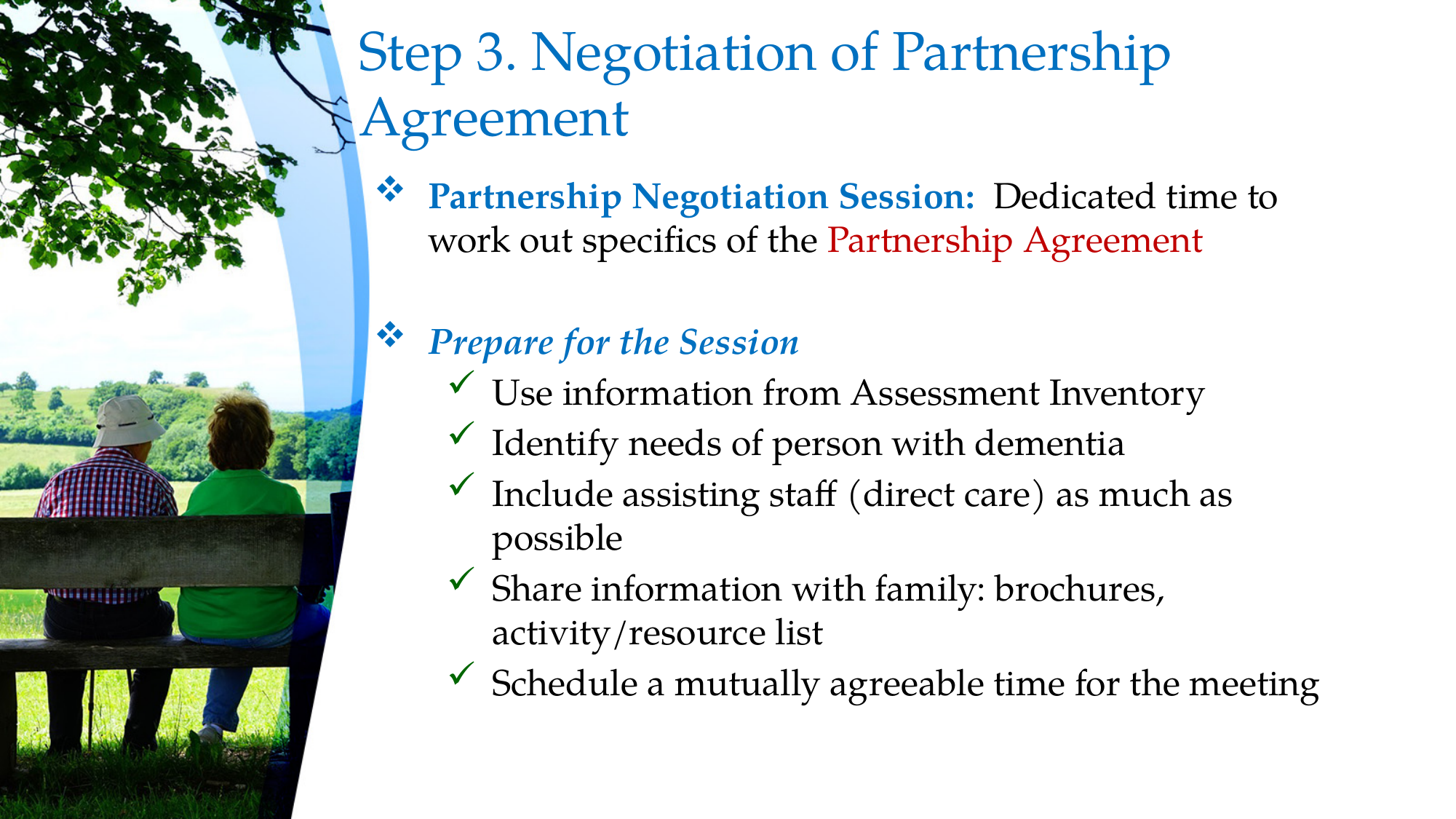

# Step 3. Negotiation of Partnership Agreement
Partnership Negotiation Session:  Dedicated time to work out specifics of the Partnership Agreement

Prepare for the Session
Use information from Assessment Inventory
Identify needs of person with dementia
Include assisting staff (direct care) as much as possible
Share information with family: brochures, activity/resource list
Schedule a mutually agreeable time for the meeting